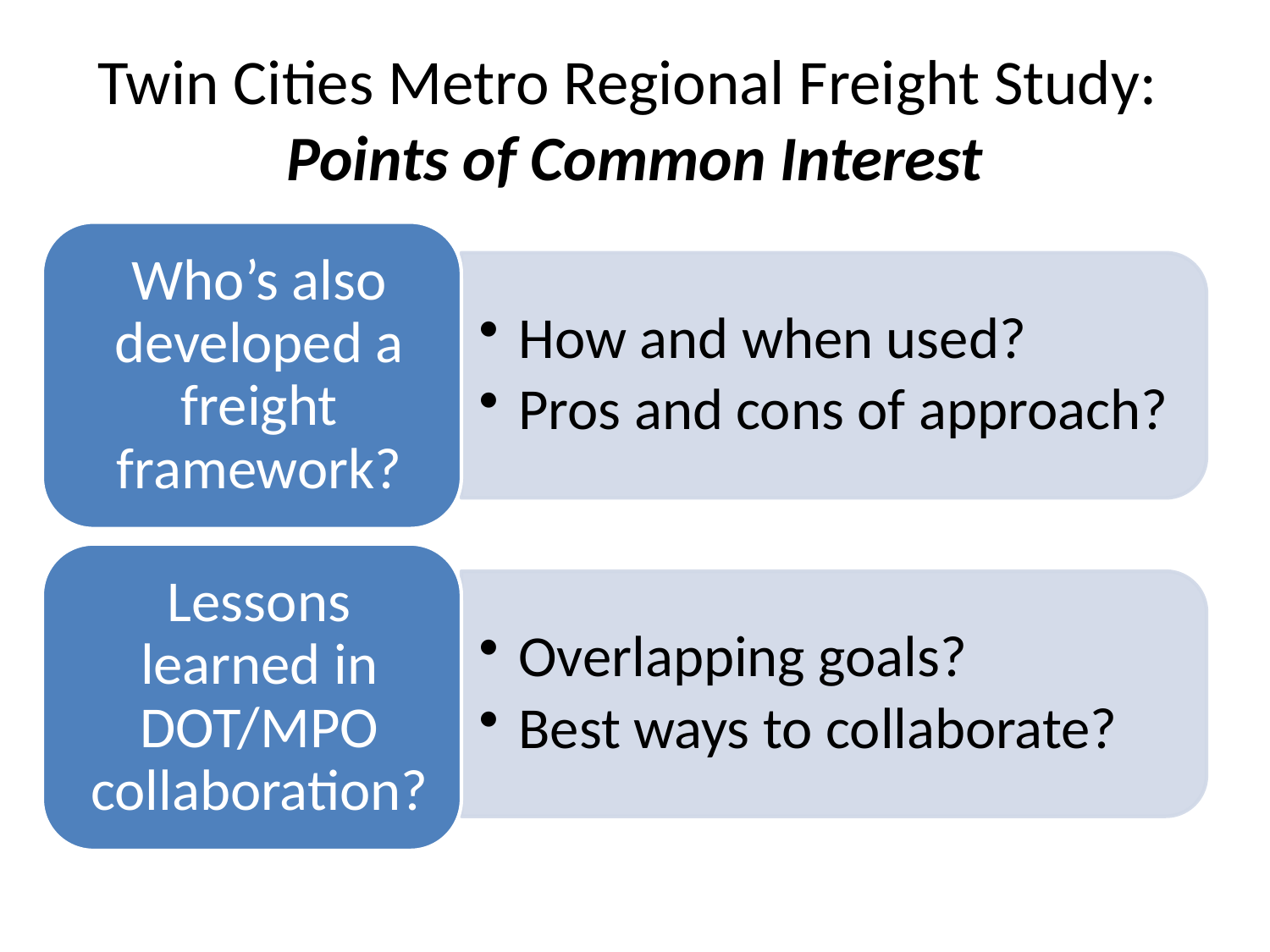

# Twin Cities Metro Regional Freight Study: Points of Common Interest
How and when used?
Pros and cons of approach?
Who’s also developed a freight framework?
Overlapping goals?
Best ways to collaborate?
Lessons learned in DOT/MPO collaboration?